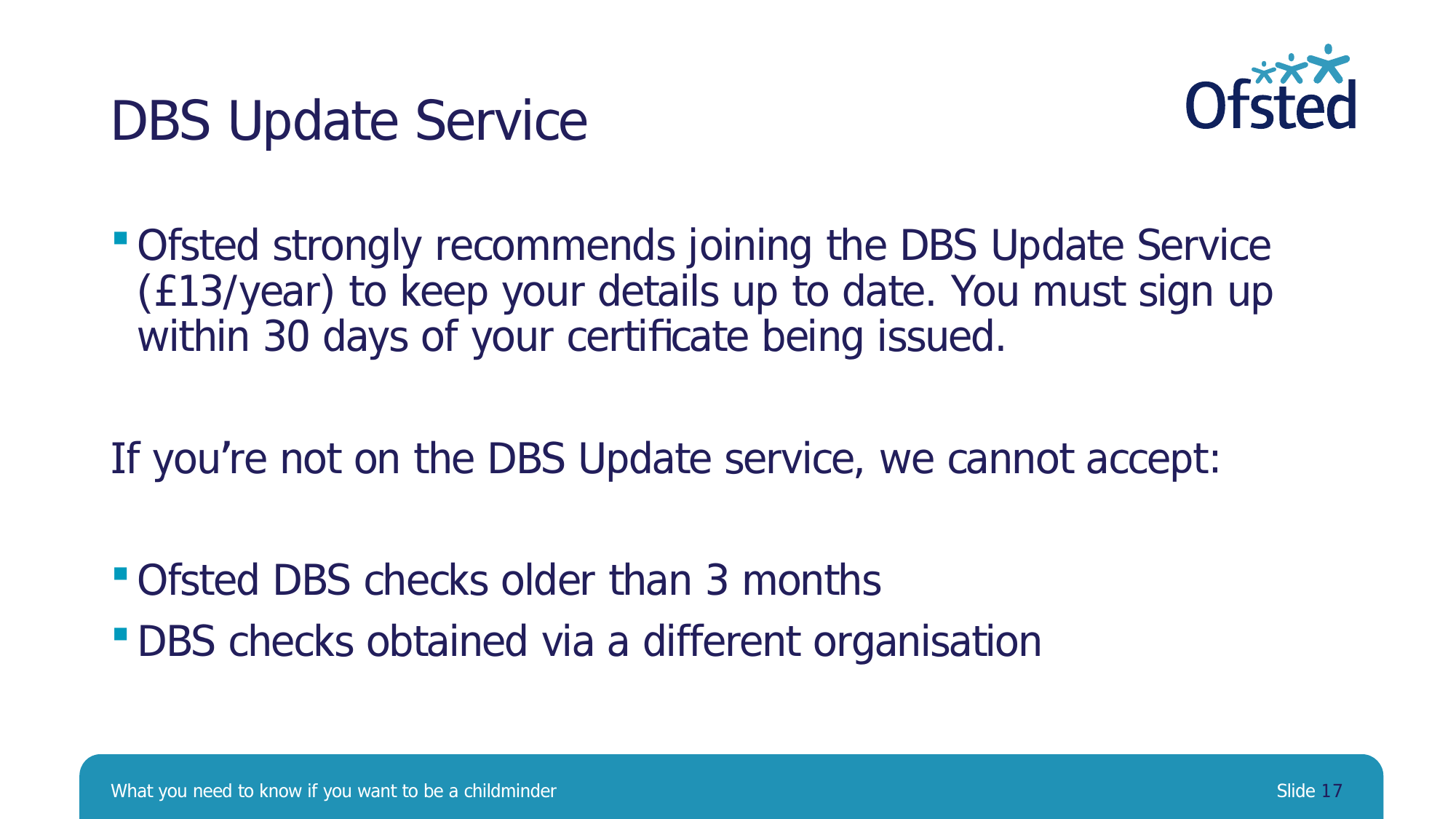

# DBS Update Service
Ofsted strongly recommends joining the DBS Update Service (£13/year) to keep your details up to date. You must sign up within 30 days of your certificate being issued.

If you’re not on the DBS Update service, we cannot accept:

Ofsted DBS checks older than 3 months
DBS checks obtained via a different organisation

What you need to know if you want to be a childminder
Slide 17